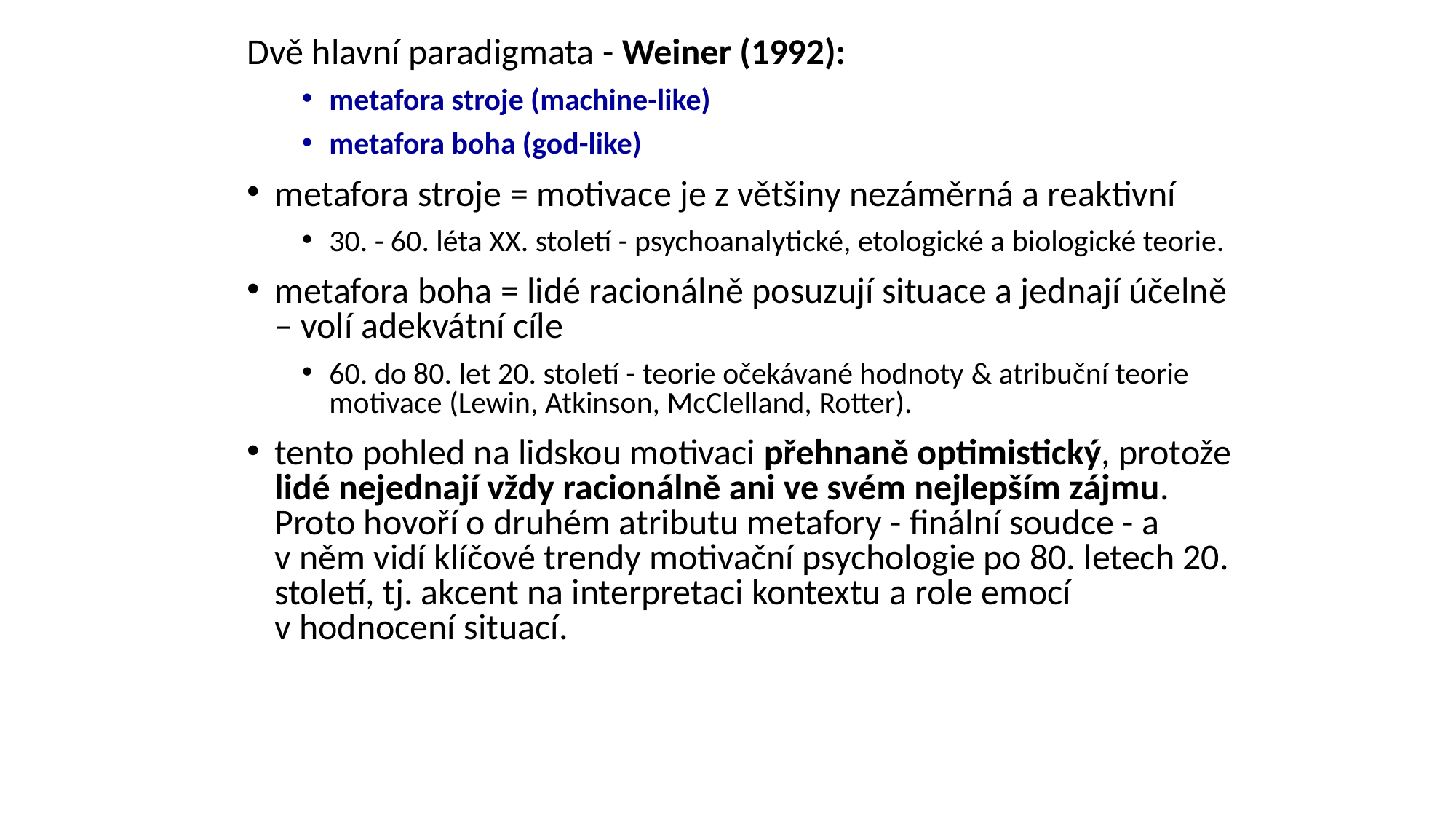

Dvě hlavní paradigmata - Weiner (1992):
metafora stroje (machine-like)
metafora boha (god-like)
metafora stroje = motivace je z většiny nezáměrná a reaktivní
30. - 60. léta XX. století - psychoanalytické, etologické a biologické teorie.
metafora boha = lidé racionálně posuzují situace a jednají účelně – volí adekvátní cíle
60. do 80. let 20. století - teorie očekávané hodnoty & atribuční teorie motivace (Lewin, Atkinson, McClelland, Rotter).
tento pohled na lidskou motivaci přehnaně optimistický, protože lidé nejednají vždy racionálně ani ve svém nejlepším zájmu. Proto hovoří o druhém atributu metafory - finální soudce - a v něm vidí klíčové trendy motivační psychologie po 80. letech 20. století, tj. akcent na interpretaci kontextu a role emocí v hodnocení situací.